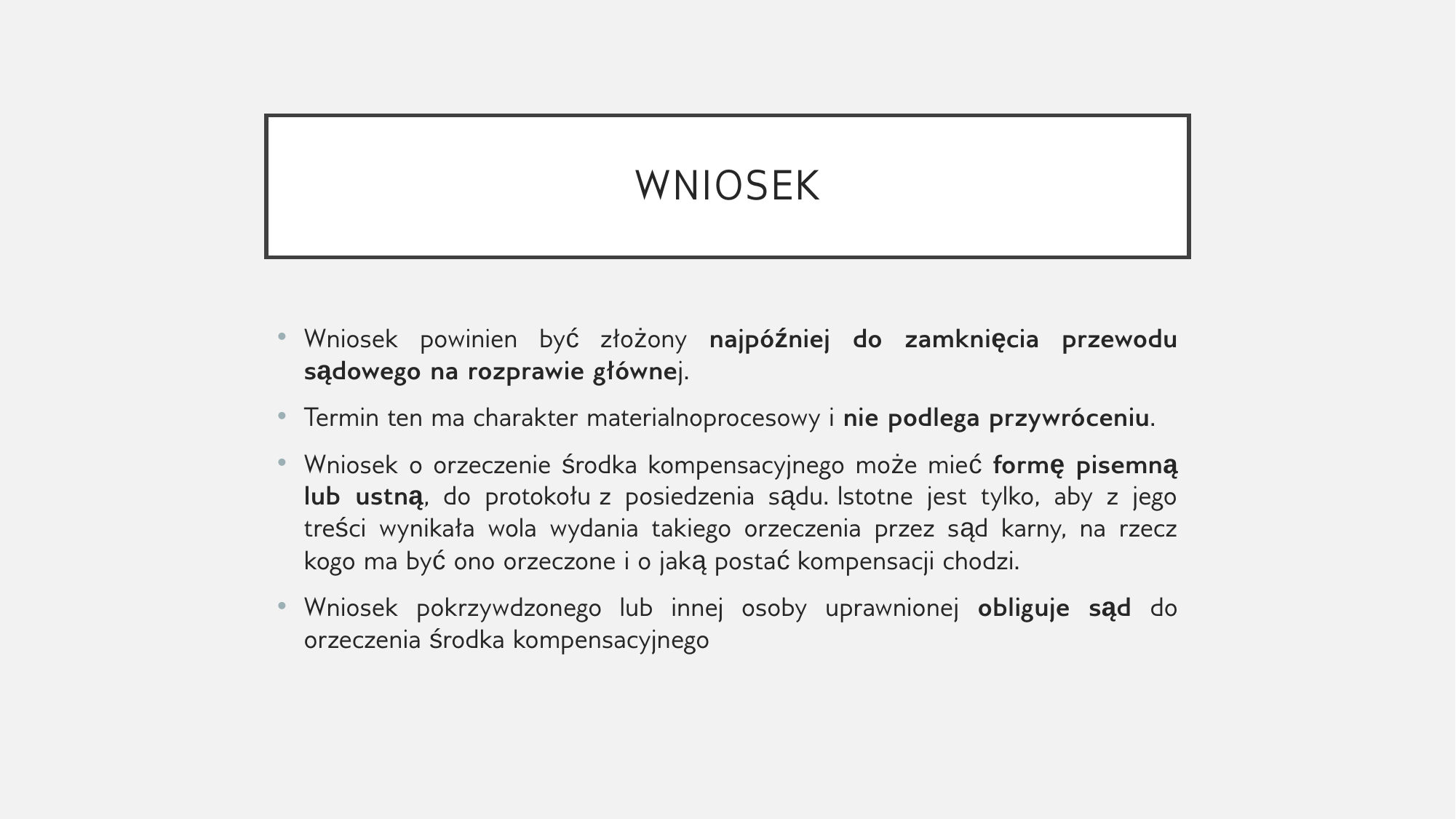

# wniosek
Wniosek powinien być złożony najpóźniej do zamknięcia przewodu sądowego na rozprawie głównej.
Termin ten ma charakter materialnoprocesowy i nie podlega przywróceniu.
Wniosek o orzeczenie środka kompensacyjnego może mieć formę pisemną lub ustną, do protokołu z posiedzenia sądu. Istotne jest tylko, aby z jego treści wynikała wola wydania takiego orzeczenia przez sąd karny, na rzecz kogo ma być ono orzeczone i o jaką postać kompensacji chodzi.
Wniosek pokrzywdzonego lub innej osoby uprawnionej obliguje sąd do orzeczenia środka kompensacyjnego